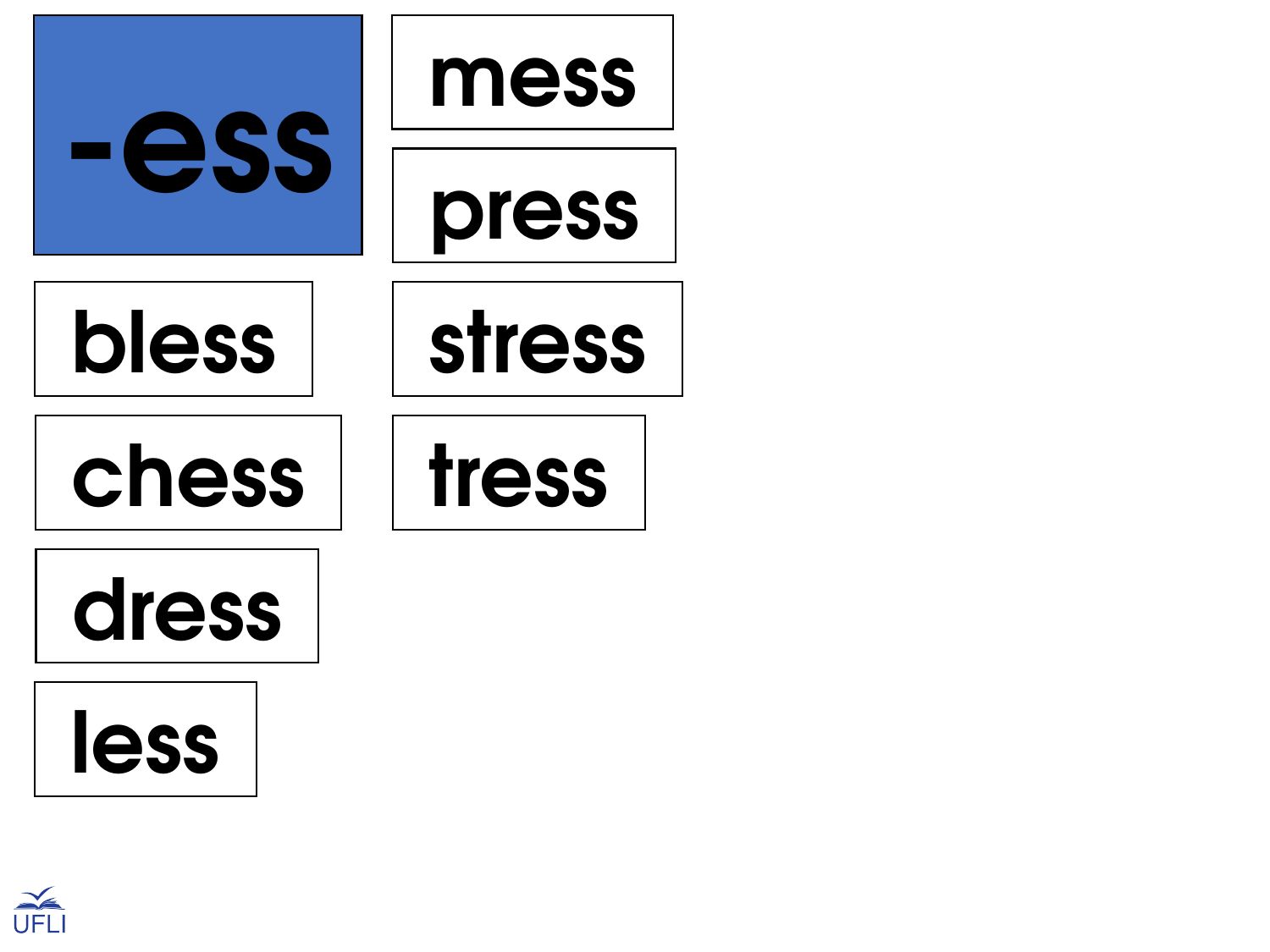

-ess
 mess
 press
 bless
 stress
 chess
 tress
 dress
 less